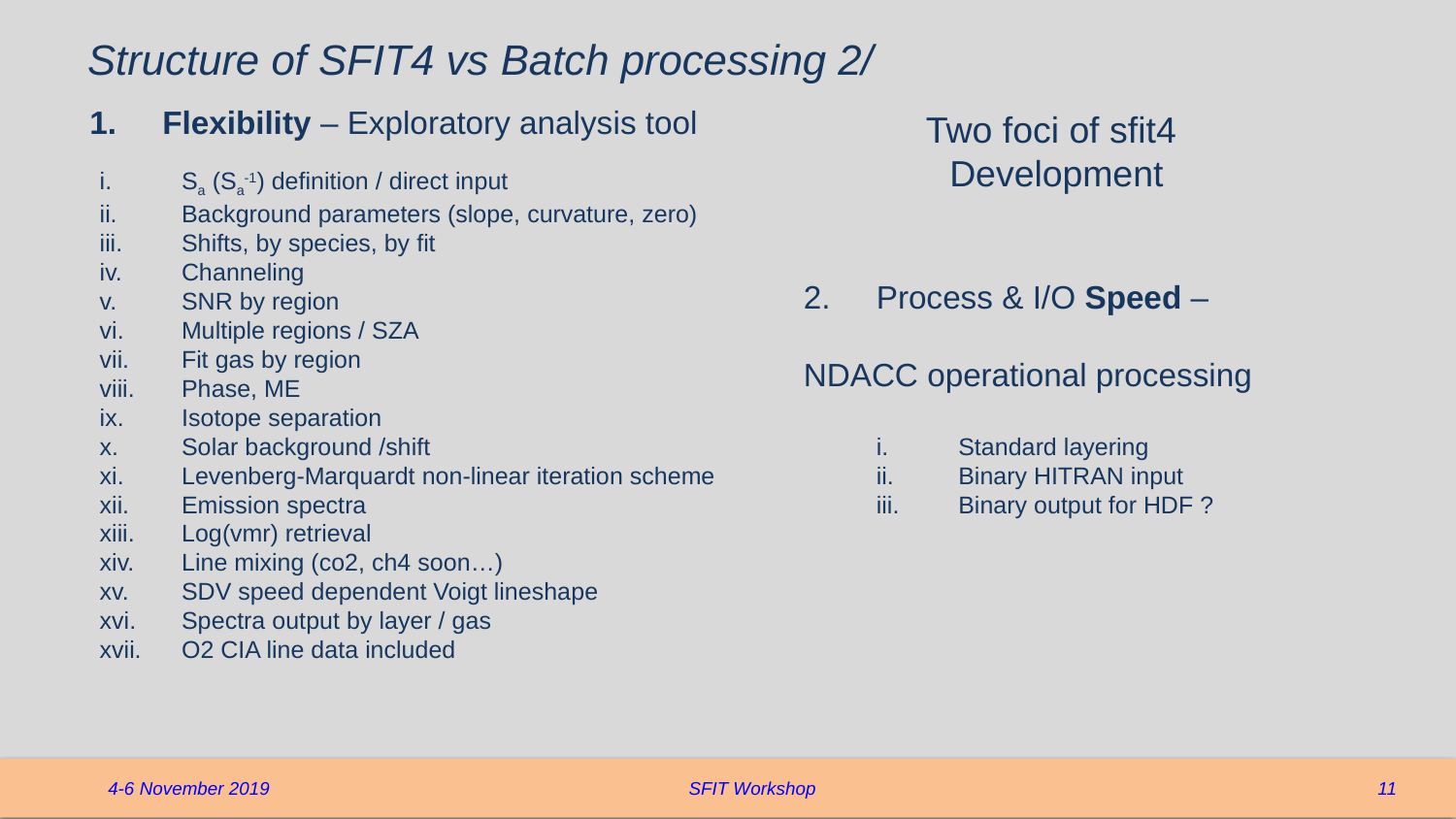

# Structure of SFIT4 vs Batch processing 2/
Flexibility – Exploratory analysis tool
Two foci of sfit4
Development
Sa (Sa-1) definition / direct input
Background parameters (slope, curvature, zero)
Shifts, by species, by fit
Channeling
SNR by region
Multiple regions / SZA
Fit gas by region
Phase, ME
Isotope separation
Solar background /shift
Levenberg-Marquardt non-linear iteration scheme
Emission spectra
Log(vmr) retrieval
Line mixing (co2, ch4 soon…)
SDV speed dependent Voigt lineshape
Spectra output by layer / gas
O2 CIA line data included

Process & I/O Speed –

NDACC operational processing

Standard layering
Binary HITRAN input
Binary output for HDF ?